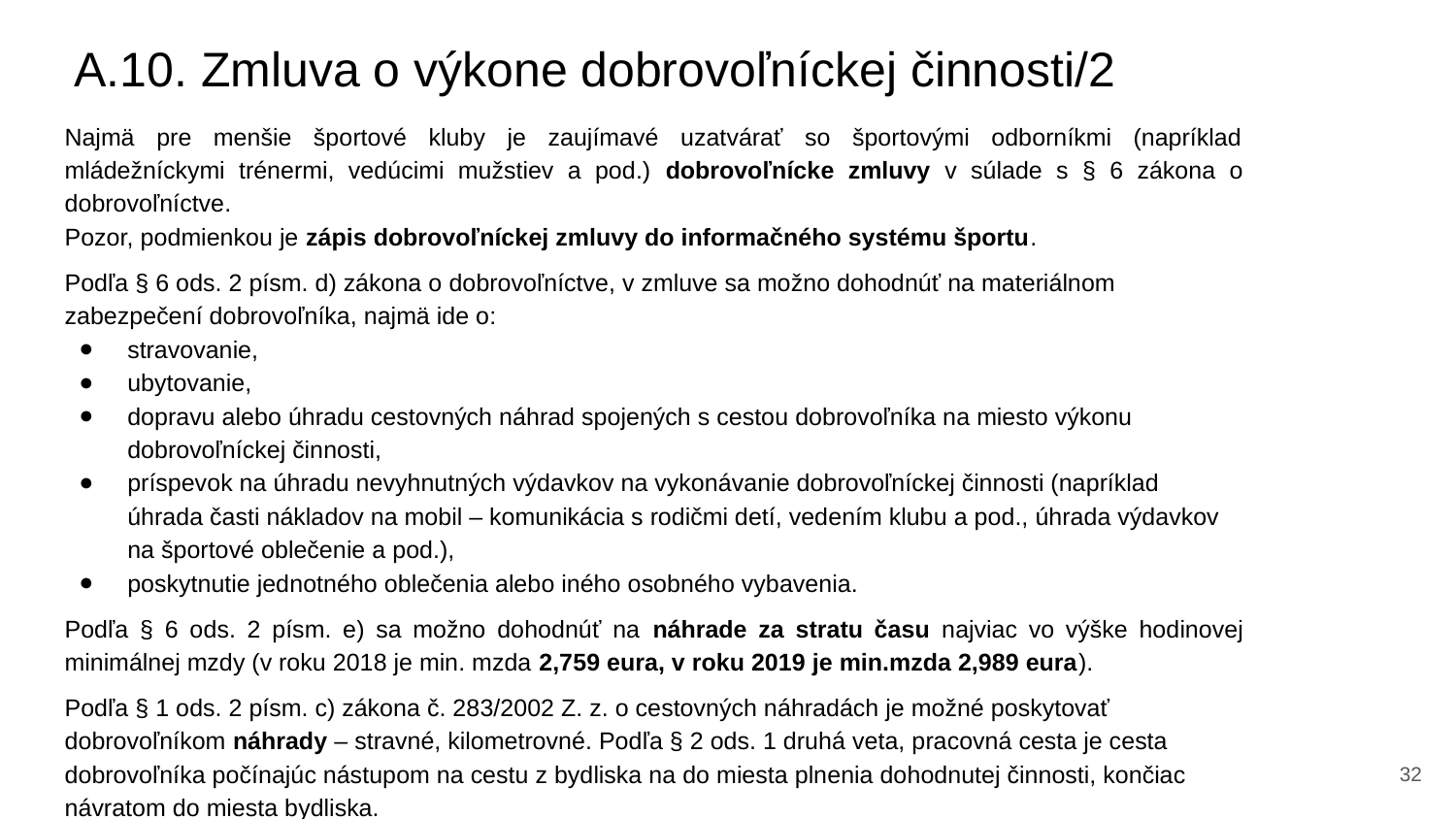

# A.10. Zmluva o výkone dobrovoľníckej činnosti/2
Najmä pre menšie športové kluby je zaujímavé uzatvárať so športovými odborníkmi (napríklad mládežníckymi trénermi, vedúcimi mužstiev a pod.) dobrovoľnícke zmluvy v súlade s § 6 zákona o dobrovoľníctve.
Pozor, podmienkou je zápis dobrovoľníckej zmluvy do informačného systému športu.
Podľa § 6 ods. 2 písm. d) zákona o dobrovoľníctve, v zmluve sa možno dohodnúť na materiálnom zabezpečení dobrovoľníka, najmä ide o:
stravovanie,
ubytovanie,
dopravu alebo úhradu cestovných náhrad spojených s cestou dobrovoľníka na miesto výkonu dobrovoľníckej činnosti,
príspevok na úhradu nevyhnutných výdavkov na vykonávanie dobrovoľníckej činnosti (napríklad úhrada časti nákladov na mobil – komunikácia s rodičmi detí, vedením klubu a pod., úhrada výdavkov na športové oblečenie a pod.),
poskytnutie jednotného oblečenia alebo iného osobného vybavenia.
Podľa § 6 ods. 2 písm. e) sa možno dohodnúť na náhrade za stratu času najviac vo výške hodinovej minimálnej mzdy (v roku 2018 je min. mzda 2,759 eura, v roku 2019 je min.mzda 2,989 eura).
Podľa § 1 ods. 2 písm. c) zákona č. 283/2002 Z. z. o cestovných náhradách je možné poskytovať dobrovoľníkom náhrady – stravné, kilometrovné. Podľa § 2 ods. 1 druhá veta, pracovná cesta je cesta dobrovoľníka počínajúc nástupom na cestu z bydliska na do miesta plnenia dohodnutej činnosti, končiac návratom do miesta bydliska.
32